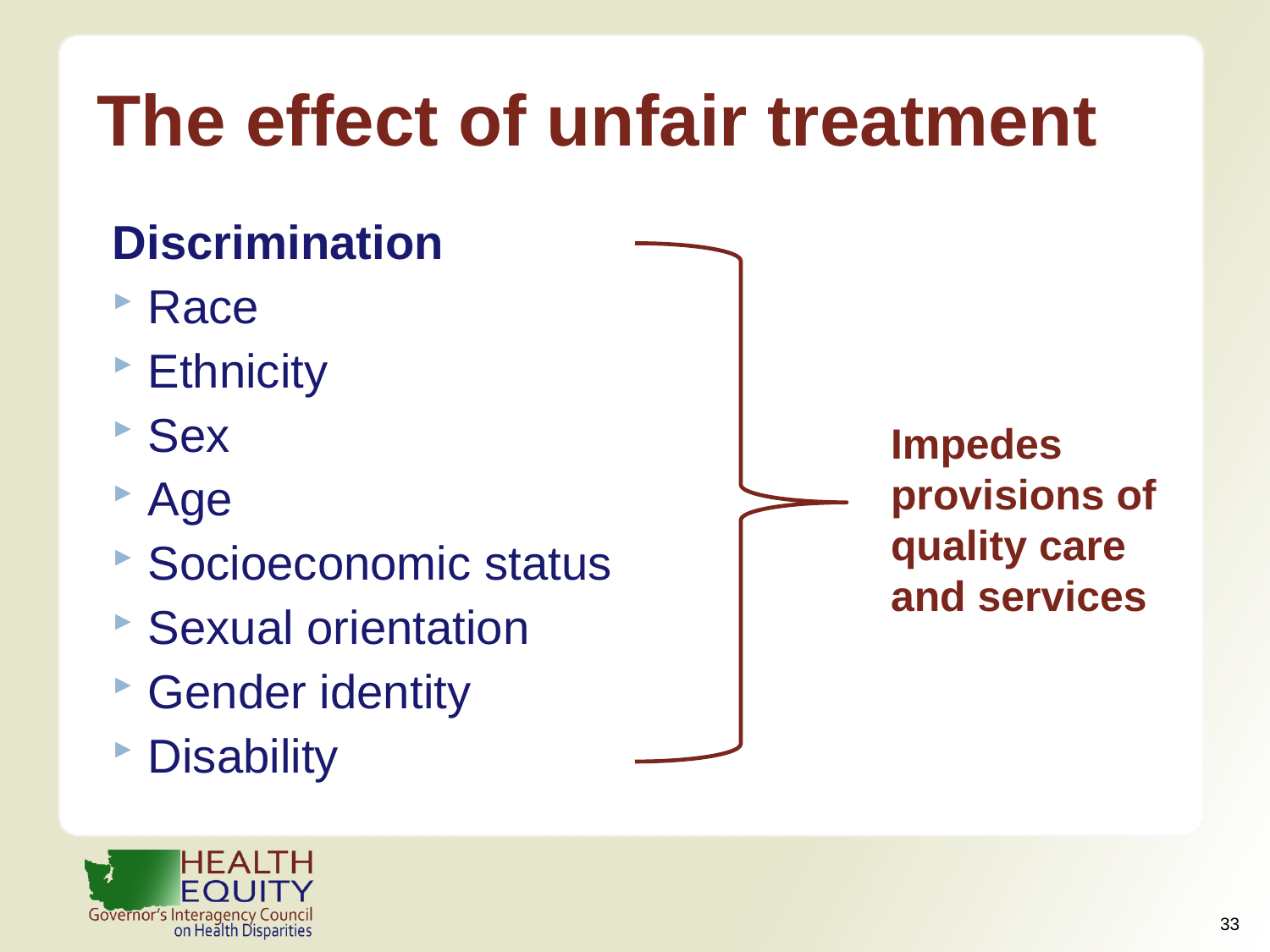

# The effect of unfair treatment
Discrimination
Race
Ethnicity
Sex
Age
Socioeconomic status
Sexual orientation
Gender identity
Disability

Impedes provisions of quality care and services
33